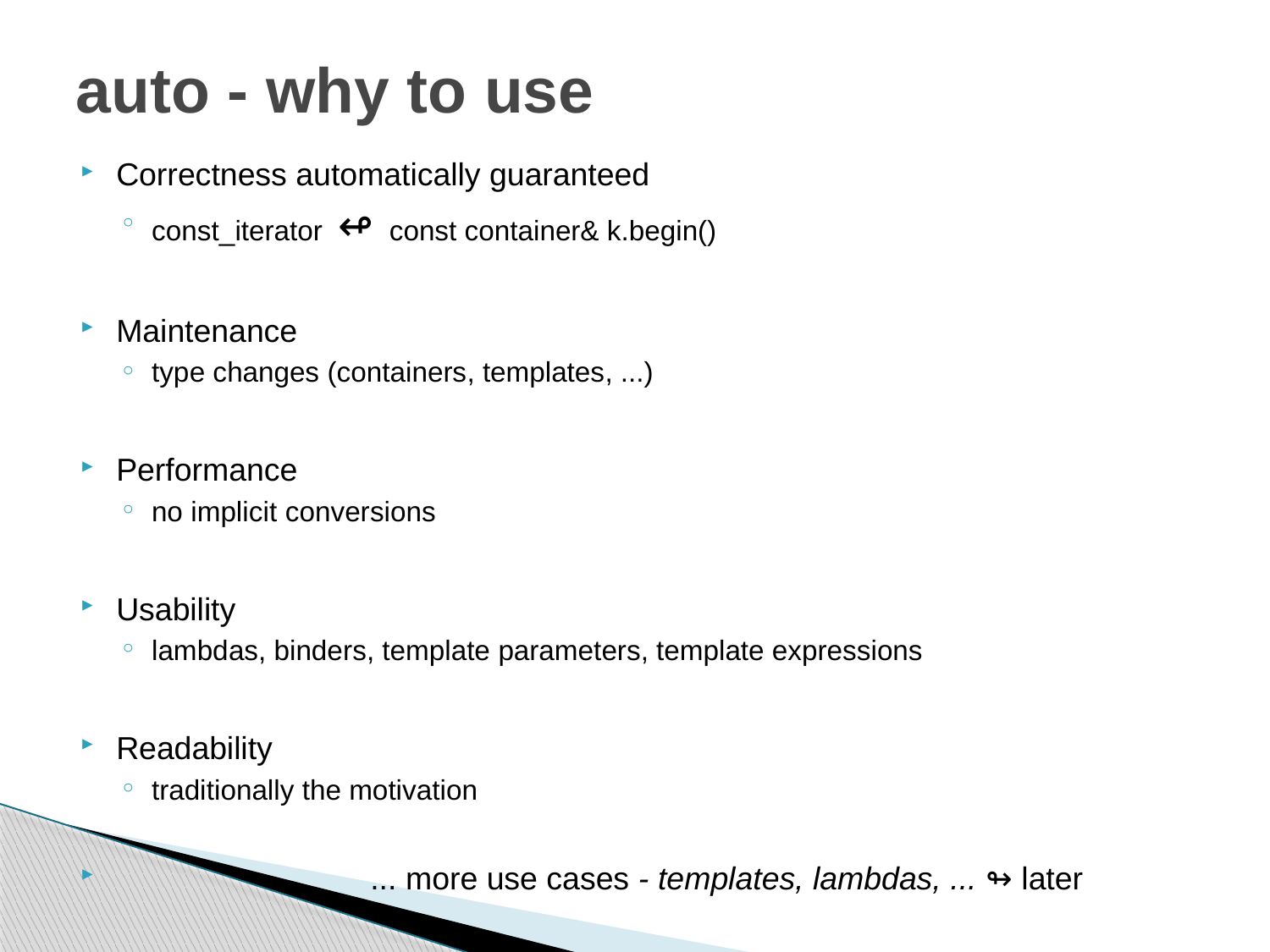

# auto - why to use
Correctness automatically guaranteed
const_iterator  ↫  const container& k.begin()

Maintenance
type changes (containers, templates, ...)

Performance
no implicit conversions

Usability
lambdas, binders, template parameters, template expressions

Readability
traditionally the motivation

		... more use cases - templates, lambdas, ... ↬ later